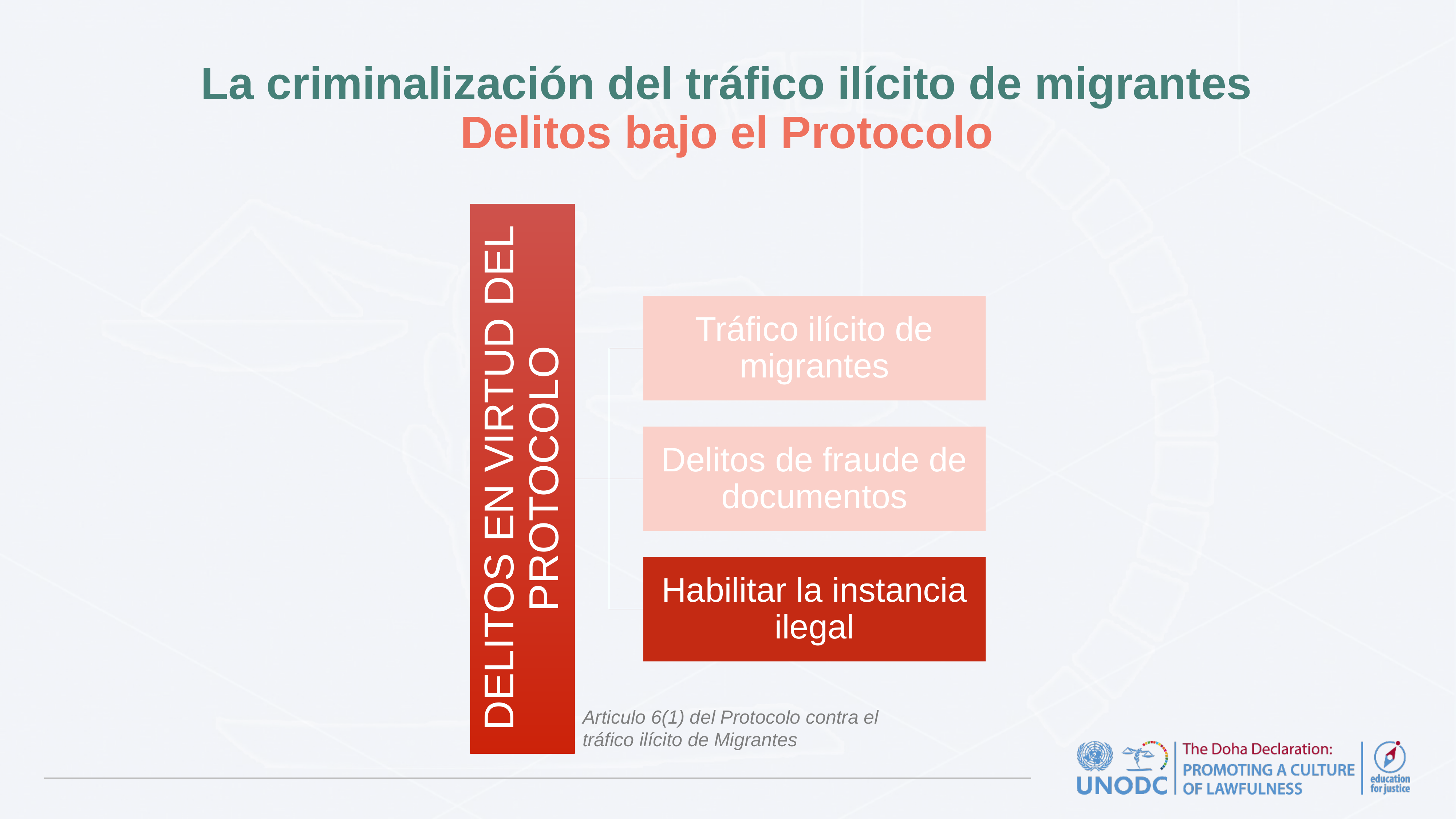

# La criminalización del tráfico ilícito de migrantes Delitos bajo el Protocolo

DELITOS EN VIRTUD DEL PROTOCOLO
Tráfico ilícito de migrantes
Delitos de fraude de documentos
Habilitar la instancia ilegal
Articulo 6(1) del Protocolo contra el tráfico ilícito de Migrantes